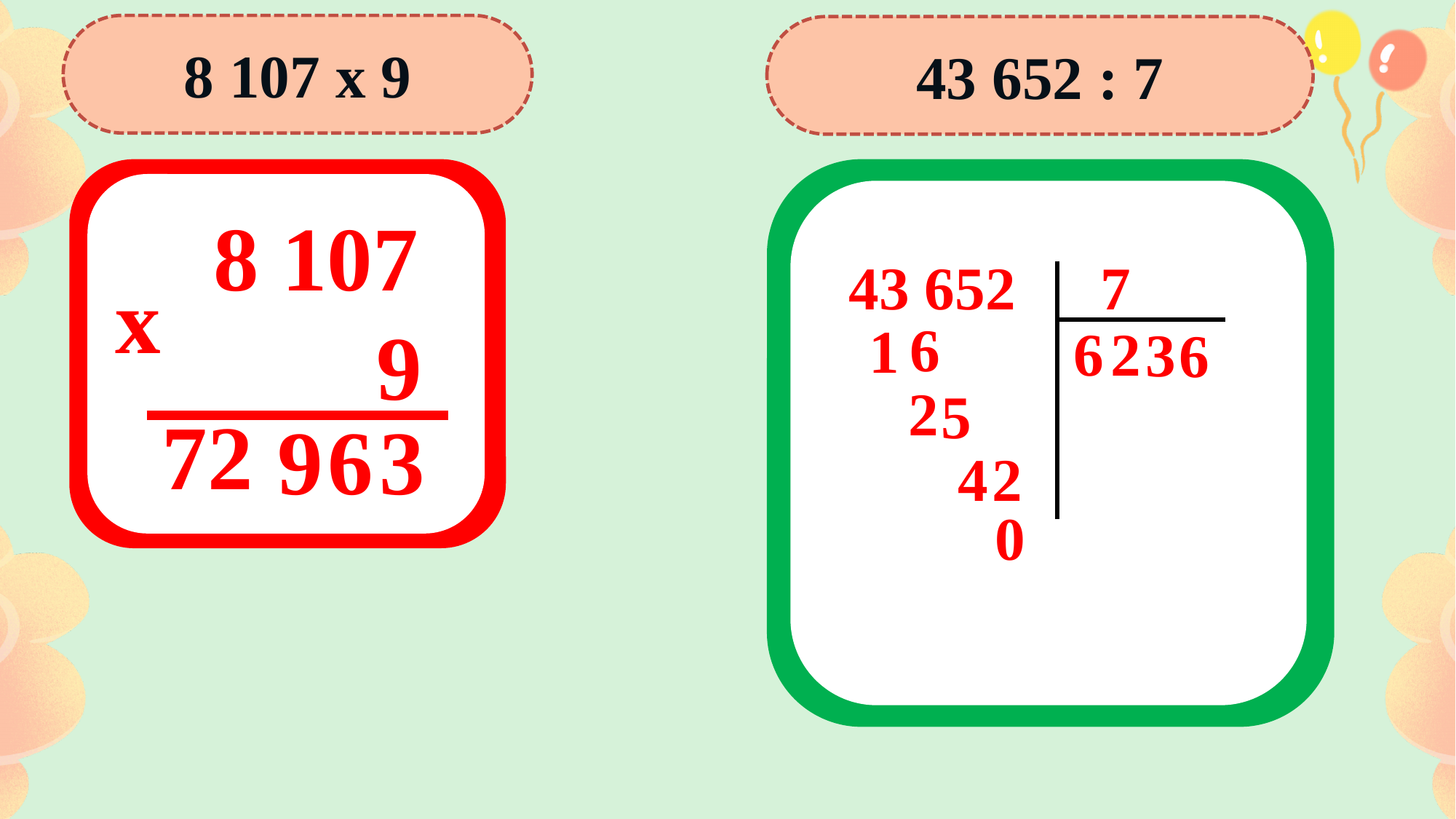

8 107 x 9

43 652 : 7

   8 107
        9
43 652
7
x
6
1
2
6
3
6
5
2
72
9
6
3
4
2
0